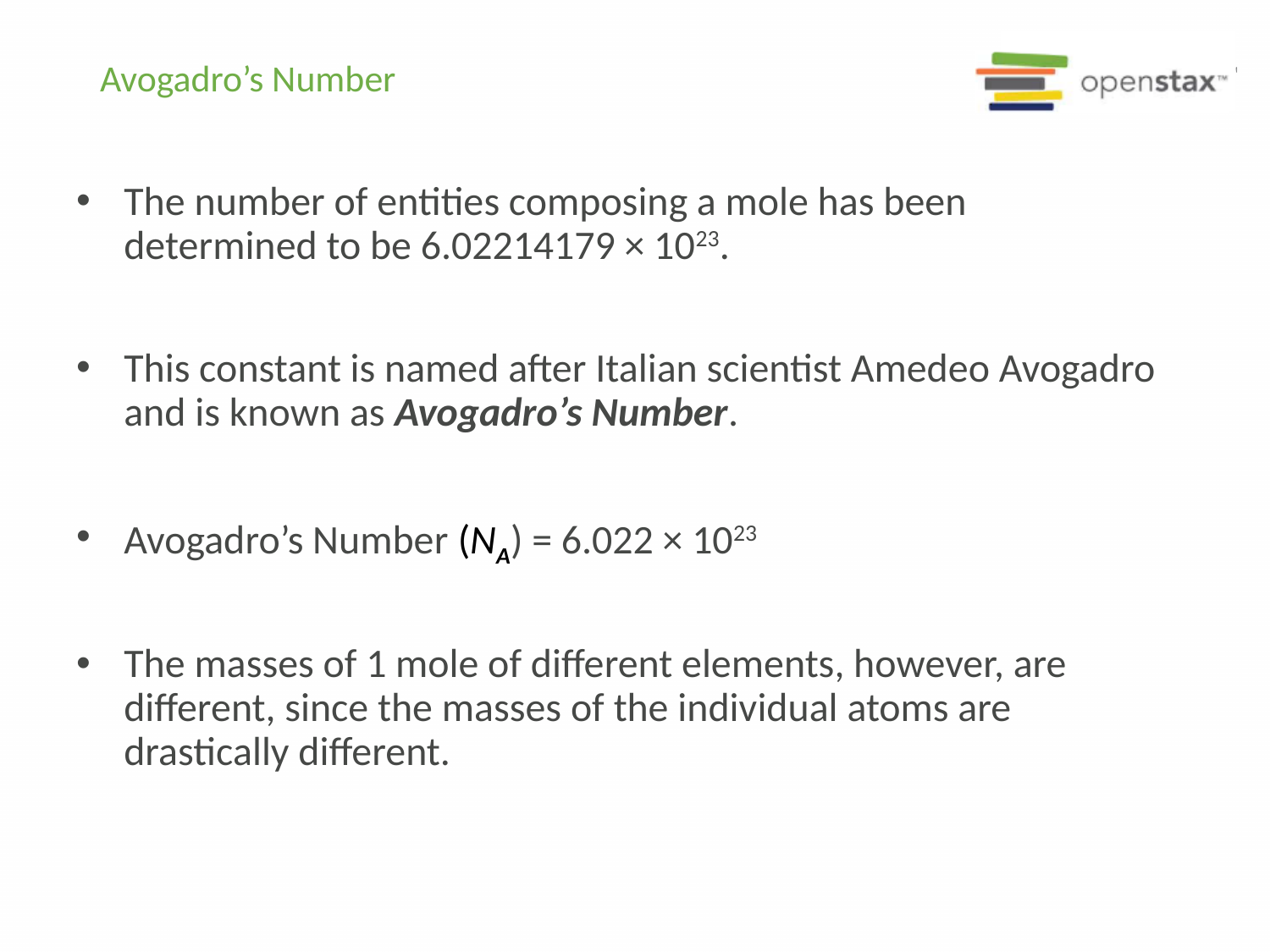

# Avogadro’s Number
The number of entities composing a mole has been determined to be 6.02214179 × 1023.

This constant is named after Italian scientist Amedeo Avogadro and is known as Avogadro’s Number.

Avogadro’s Number (NA) = 6.022 × 1023

The masses of 1 mole of different elements, however, are different, since the masses of the individual atoms are drastically different.